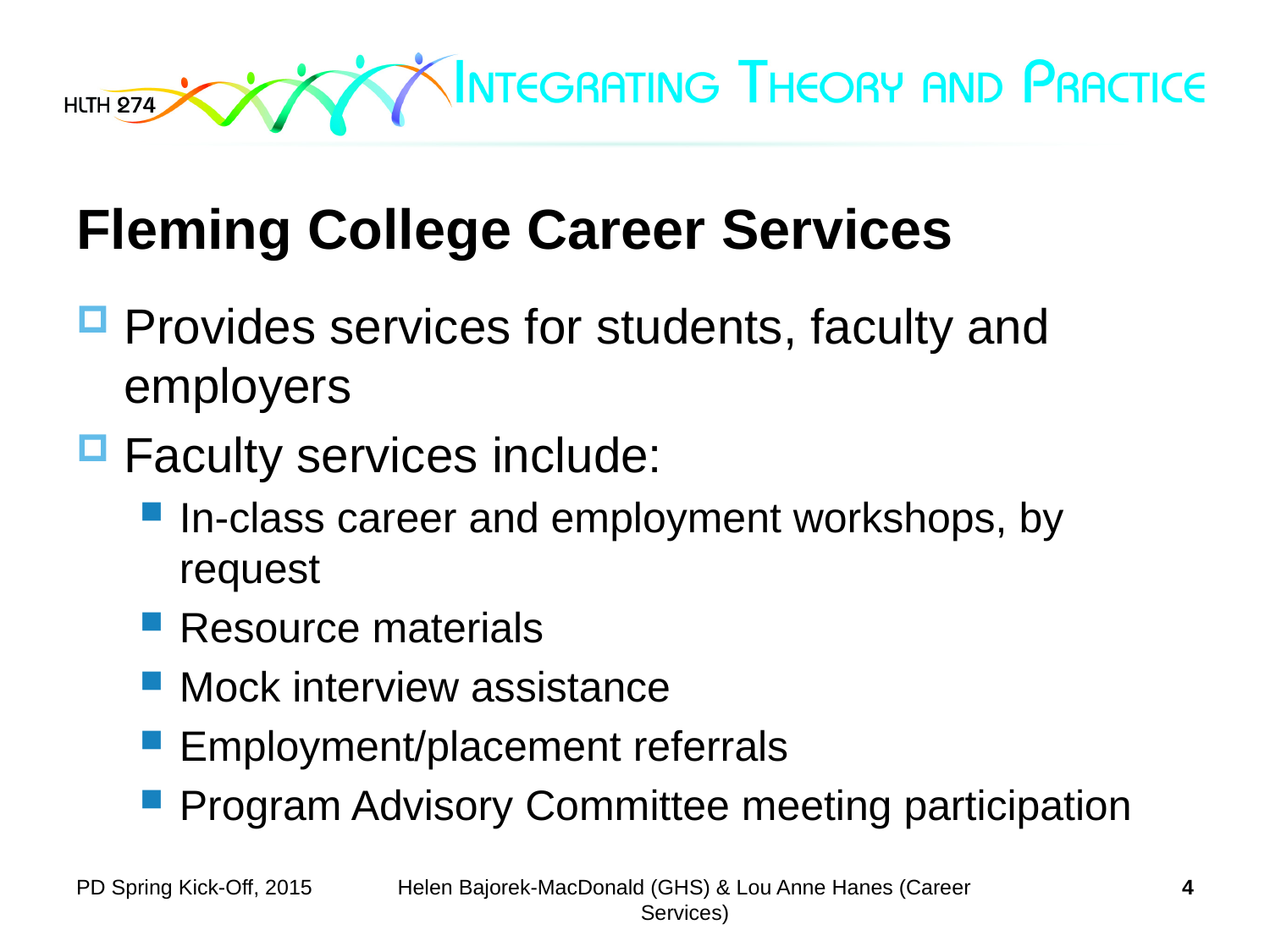

Fleming College Career Services

Provides services for students, faculty and employers
Faculty services include:
In-class career and employment workshops, by request
Resource materials
Mock interview assistance
Employment/placement referrals
Program Advisory Committee meeting participation
PD Spring Kick-Off, 2015
Helen Bajorek-MacDonald (GHS) & Lou Anne Hanes (Career Services)
4